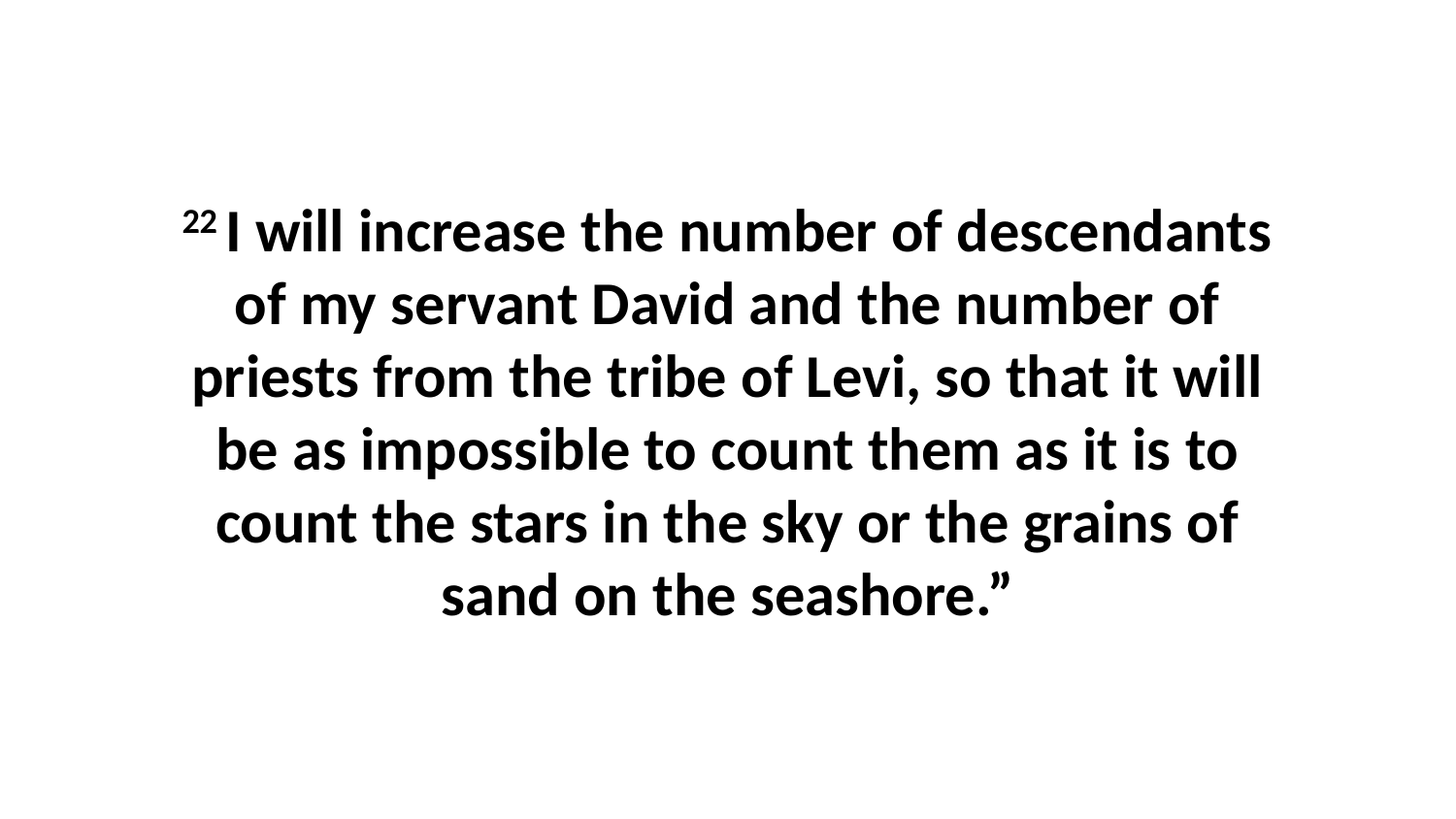

22 I will increase the number of descendants of my servant David and the number of priests from the tribe of Levi, so that it will be as impossible to count them as it is to count the stars in the sky or the grains of sand on the seashore.”